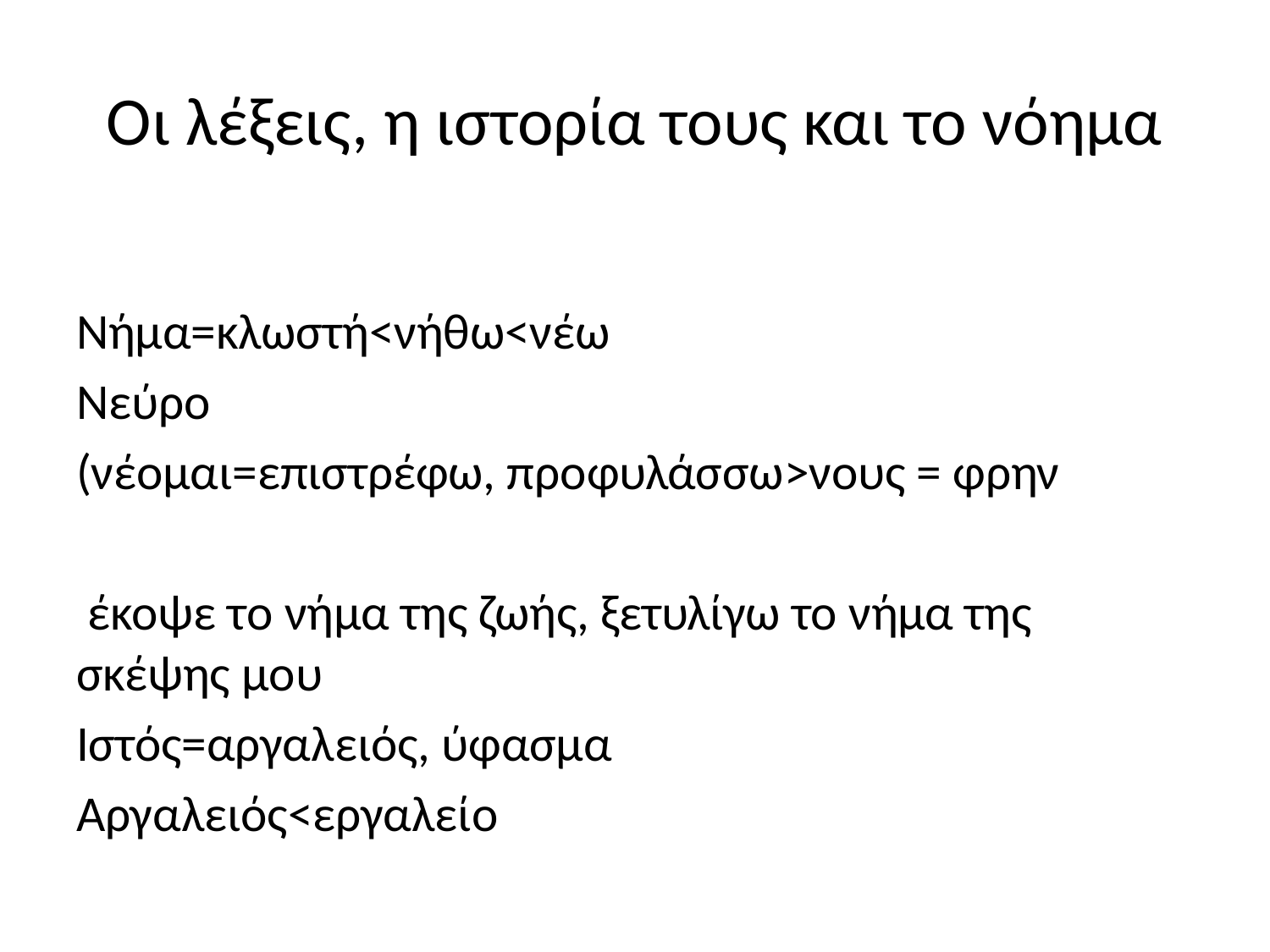

# Οι λέξεις, η ιστορία τους και το νόημα

Νήμα=κλωστή<νήθω<νέω
Νεύρο
(νέομαι=επιστρέφω, προφυλάσσω>νους = φρην

 έκοψε το νήμα της ζωής, ξετυλίγω το νήμα της σκέψης μου
Ιστός=αργαλειός, ύφασμα
Αργαλειός<εργαλείο